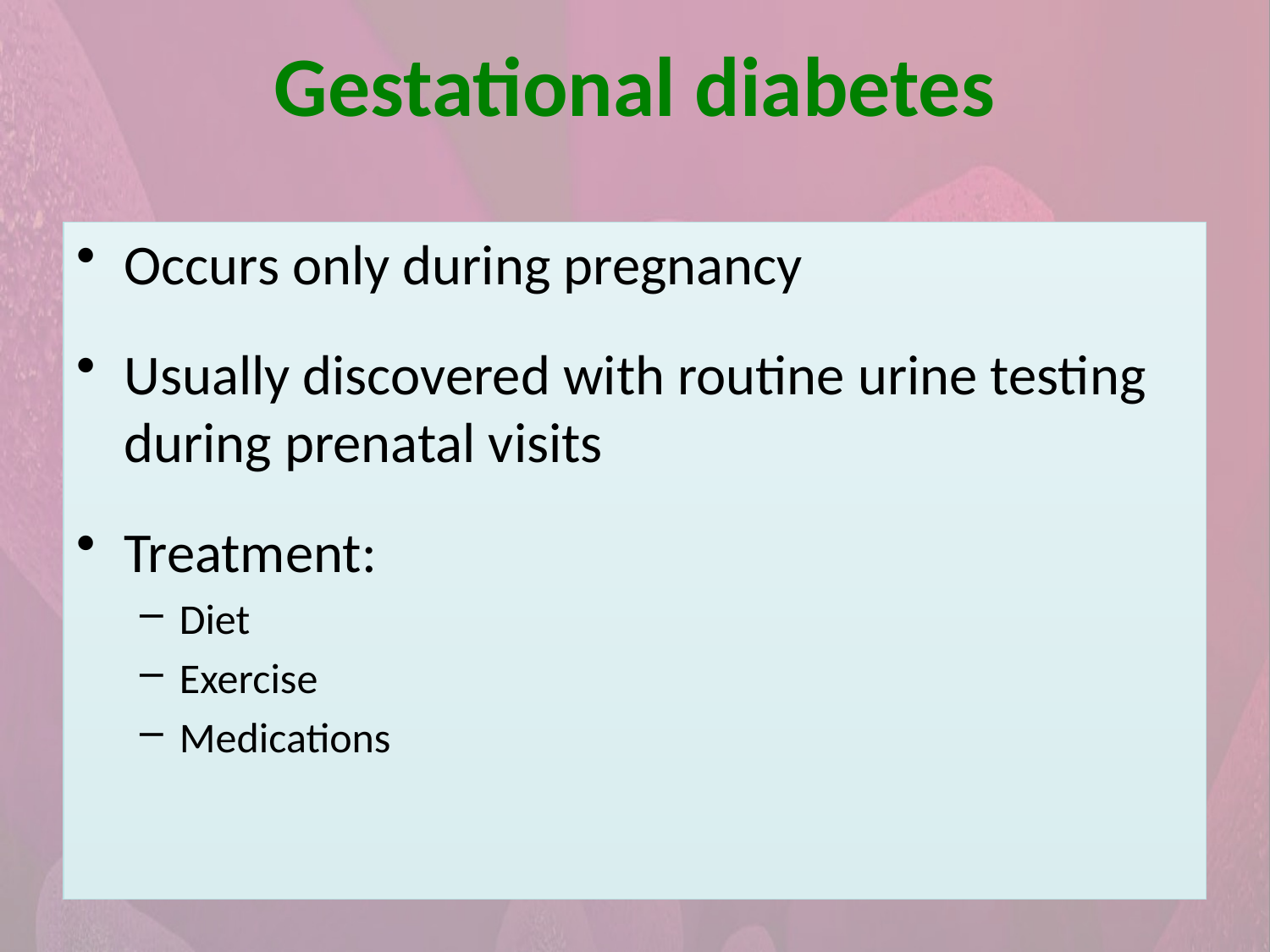

Gestational diabetes
Occurs only during pregnancy
Usually discovered with routine urine testing during prenatal visits
Treatment:
Diet
Exercise
Medications